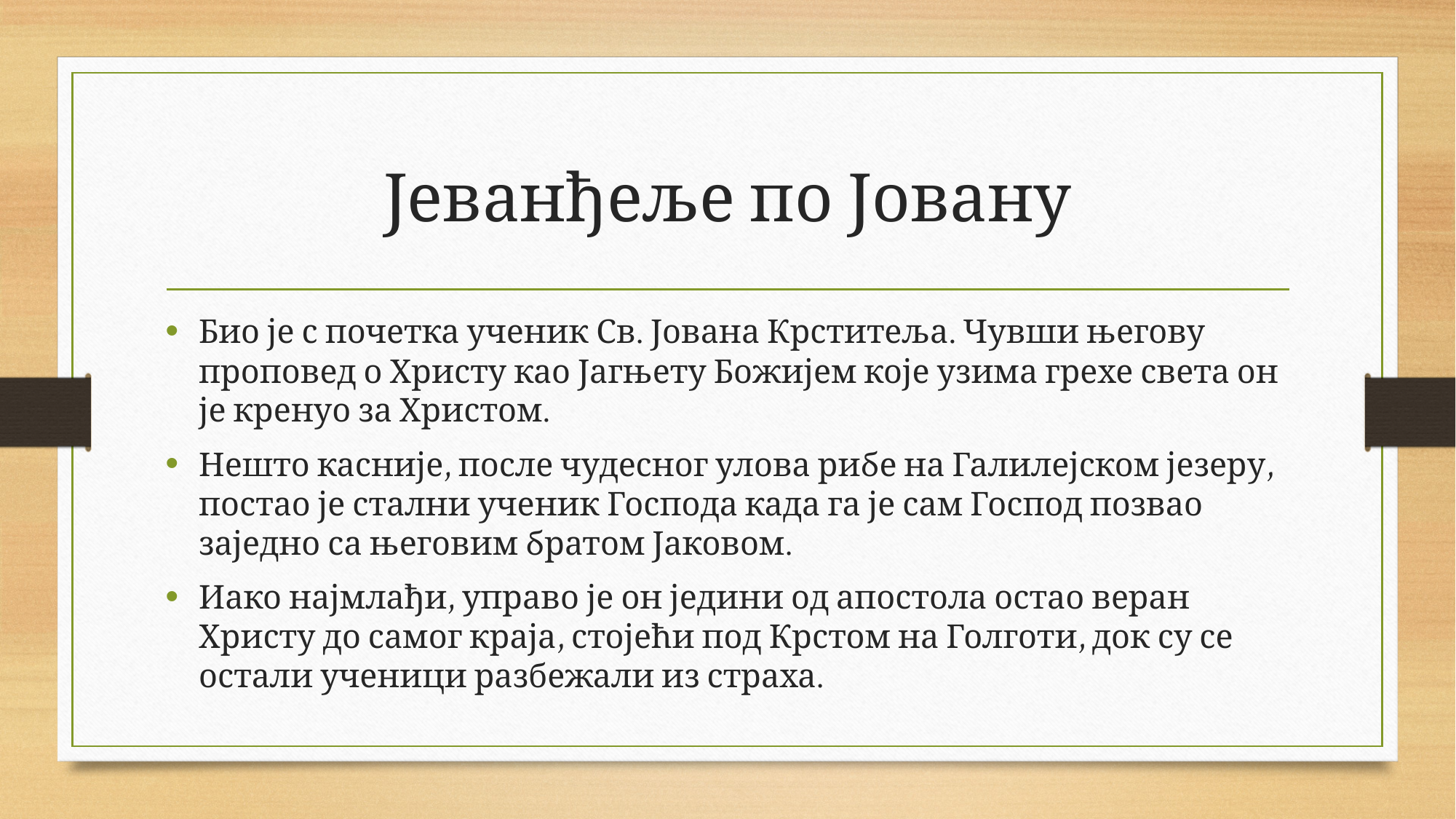

# Јеванђеље по Јовану
Био је с почетка ученик Св. Јована Крститеља. Чувши његову проповед о Христу као Јагњету Божијем које узима грехе света он је кренуо за Христом.
Нешто касније, после чудесног улова рибе на Галилејском језеру, постао је стални ученик Господа када га је сам Господ позвао заједно са његовим братом Јаковом.
Иако најмлађи, управо је он једини од апостола остао веран Христу до самог краја, стојећи под Крстом на Голготи, док су се остали ученици разбежали из страха.